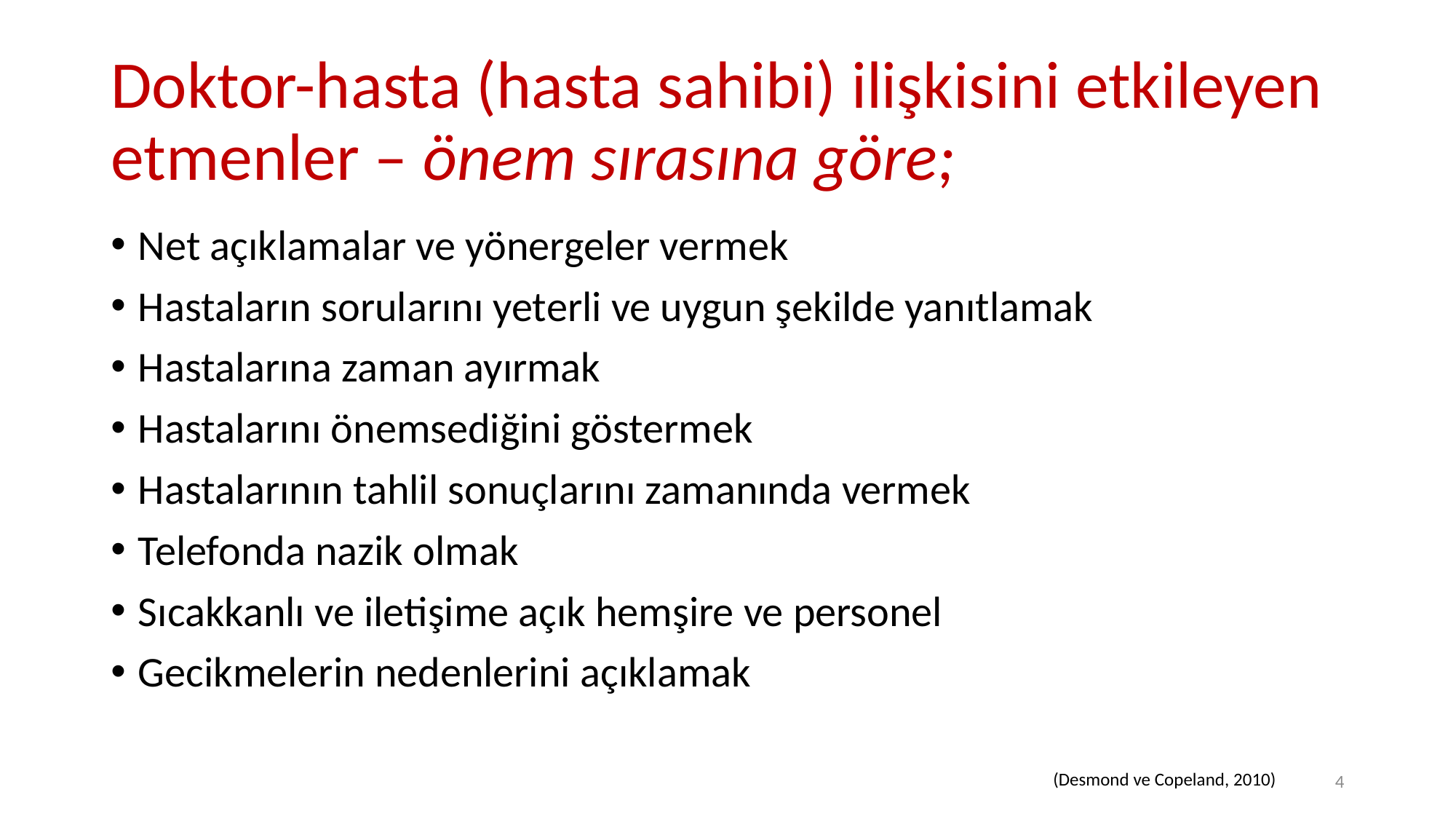

# Doktor-hasta (hasta sahibi) ilişkisini etkileyen etmenler – önem sırasına göre;
Net açıklamalar ve yönergeler vermek
Hastaların sorularını yeterli ve uygun şekilde yanıtlamak
Hastalarına zaman ayırmak
Hastalarını önemsediğini göstermek
Hastalarının tahlil sonuçlarını zamanında vermek
Telefonda nazik olmak
Sıcakkanlı ve iletişime açık hemşire ve personel
Gecikmelerin nedenlerini açıklamak
4
(Desmond ve Copeland, 2010)